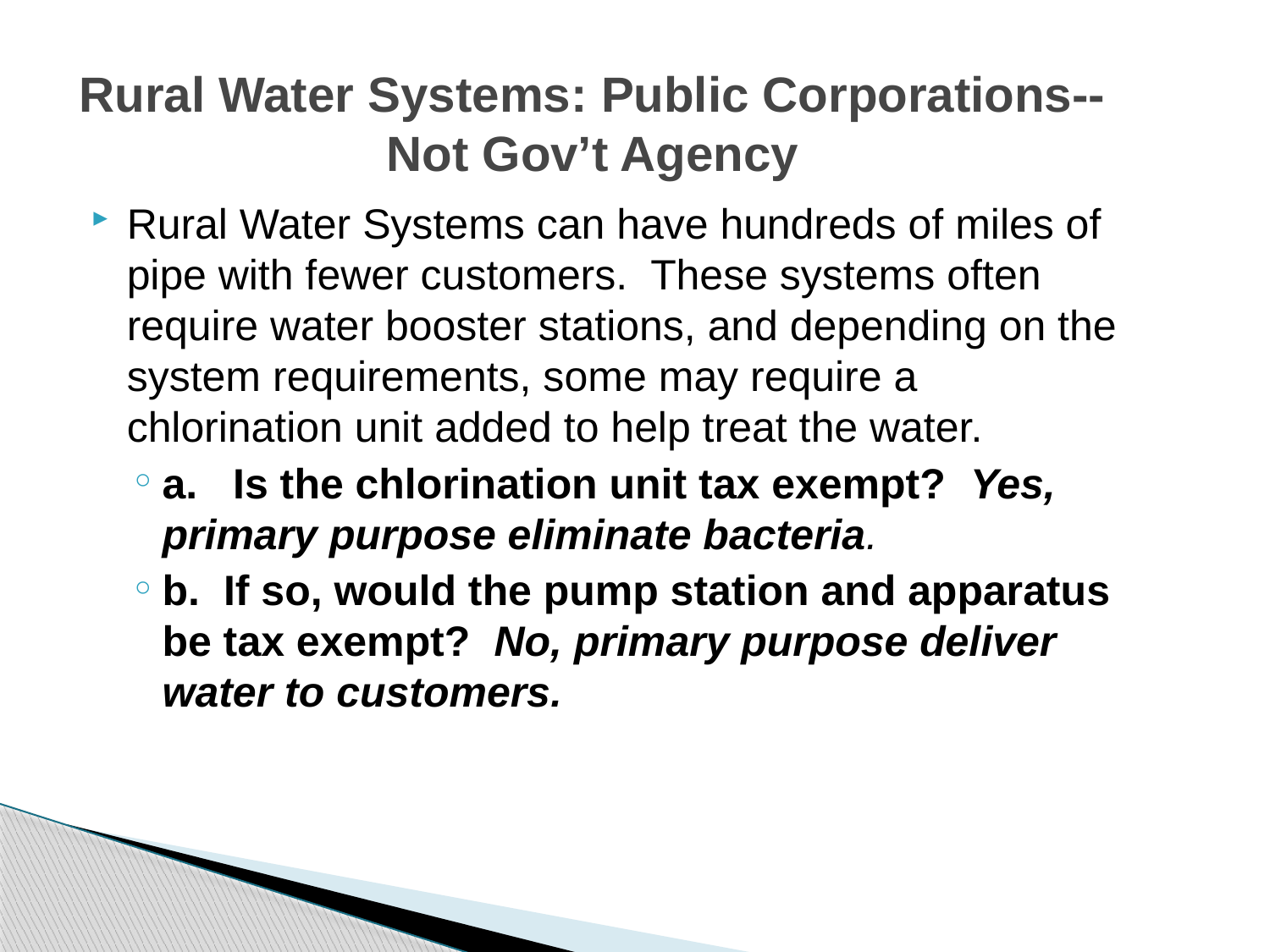

# Rural Water Systems: Public Corporations--Not Gov’t Agency
Rural Water Systems can have hundreds of miles of pipe with fewer customers.  These systems often require water booster stations, and depending on the system requirements, some may require a chlorination unit added to help treat the water.
a.   Is the chlorination unit tax exempt?  Yes, primary purpose eliminate bacteria.
b.  If so, would the pump station and apparatus be tax exempt?  No, primary purpose deliver water to customers.